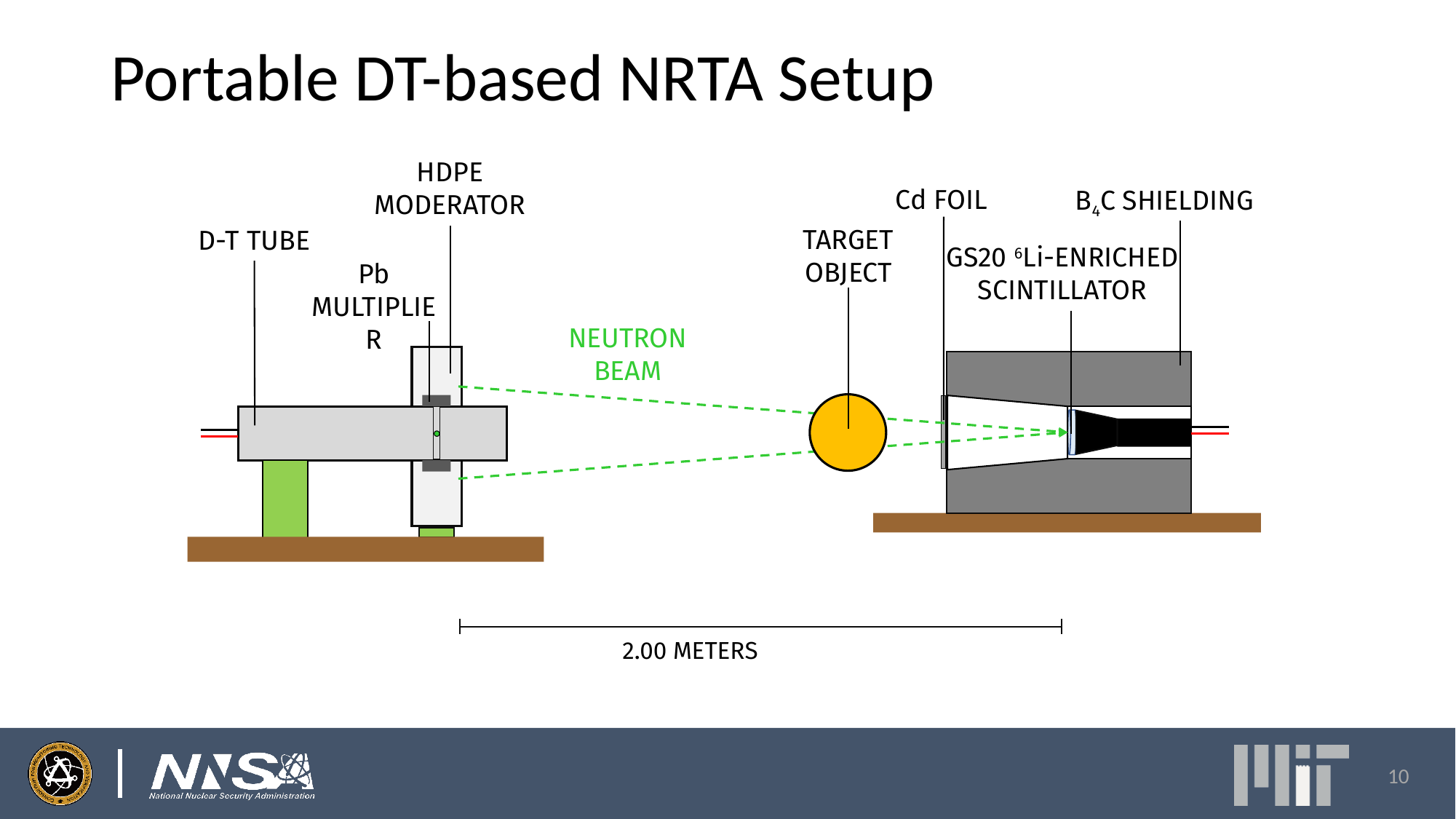

# Portable DT-based NRTA Setup
HDPE
MODERATOR
Cd FOIL
B4C SHIELDING
TARGET OBJECT
D-T TUBE
GS20 6Li-ENRICHED
SCINTILLATOR
Pb
MULTIPLIER
NEUTRON BEAM

2.00 METERS